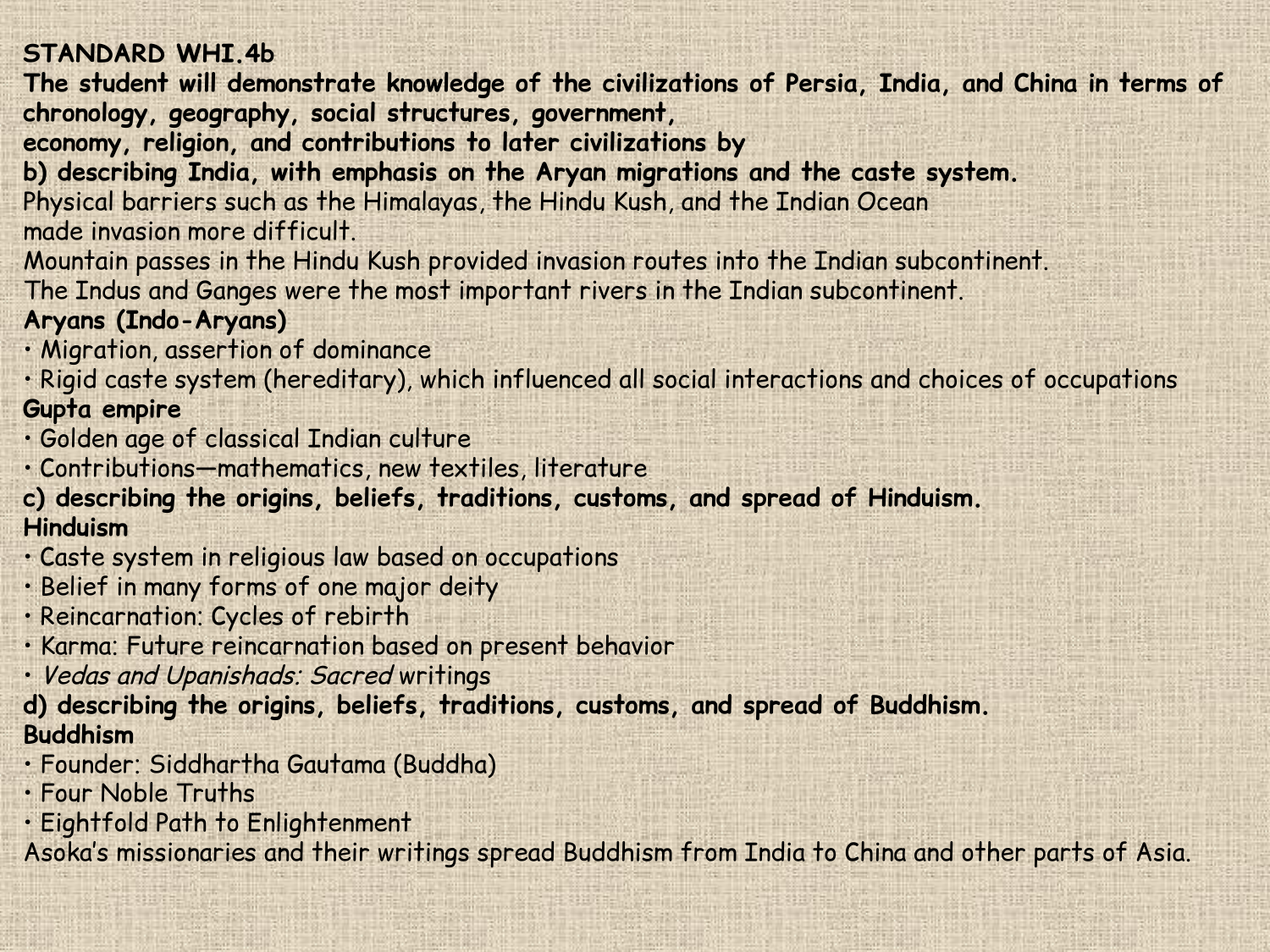

STANDARD WHI.4b
The student will demonstrate knowledge of the civilizations of Persia, India, and China in terms of chronology, geography, social structures, government,
economy, religion, and contributions to later civilizations by
b) describing India, with emphasis on the Aryan migrations and the caste system.
Physical barriers such as the Himalayas, the Hindu Kush, and the Indian Ocean
made invasion more difficult.
Mountain passes in the Hindu Kush provided invasion routes into the Indian subcontinent.
The Indus and Ganges were the most important rivers in the Indian subcontinent.
Aryans (Indo-Aryans)
• Migration, assertion of dominance
• Rigid caste system (hereditary), which influenced all social interactions and choices of occupations
Gupta empire
• Golden age of classical Indian culture
• Contributions—mathematics, new textiles, literature
c) describing the origins, beliefs, traditions, customs, and spread of Hinduism.
Hinduism
• Caste system in religious law based on occupations
• Belief in many forms of one major deity
• Reincarnation: Cycles of rebirth
• Karma: Future reincarnation based on present behavior
• Vedas and Upanishads: Sacred writings
d) describing the origins, beliefs, traditions, customs, and spread of Buddhism.
Buddhism
• Founder: Siddhartha Gautama (Buddha)
• Four Noble Truths
• Eightfold Path to Enlightenment
Asoka’s missionaries and their writings spread Buddhism from India to China and other parts of Asia.